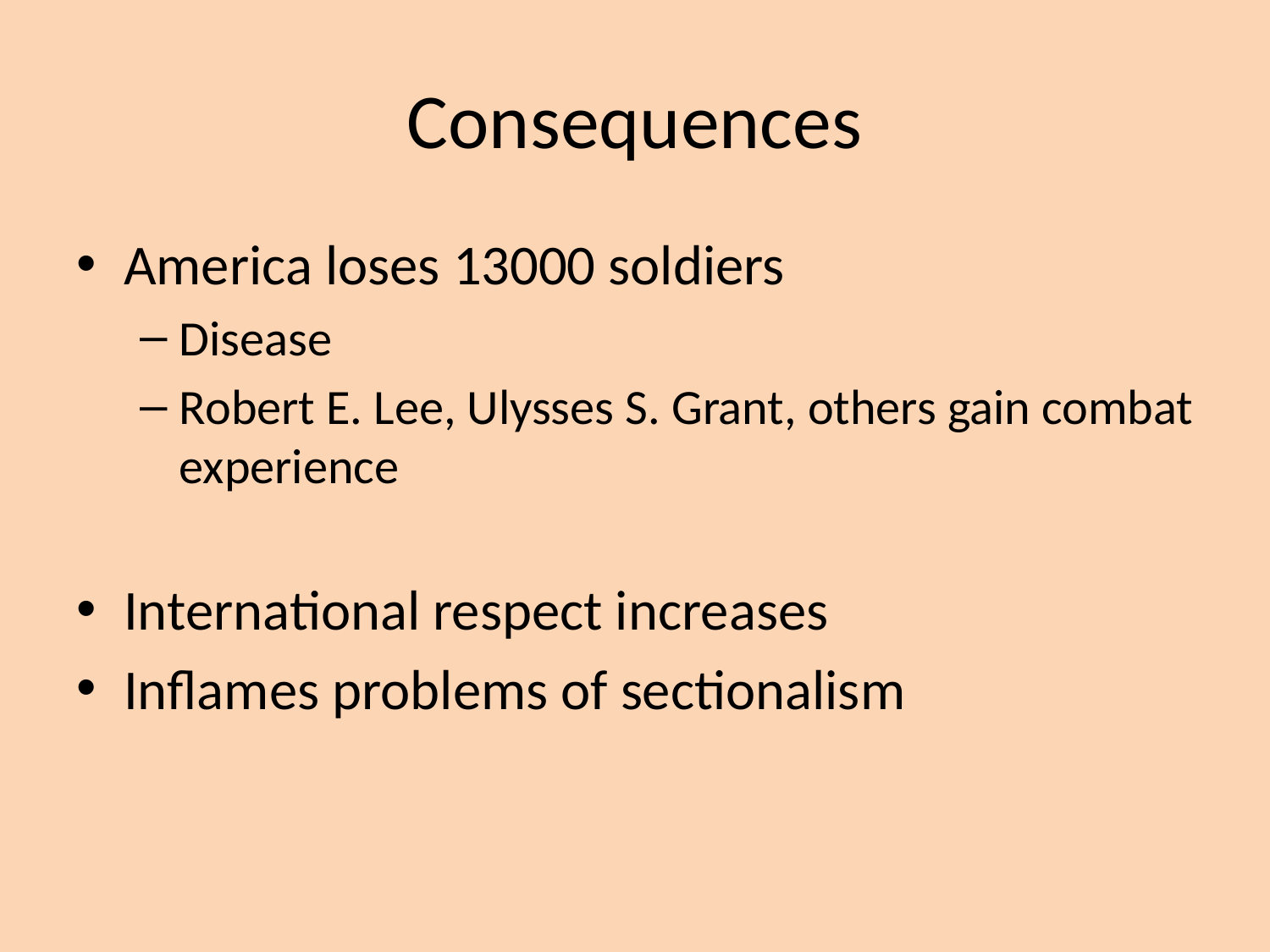

# Consequences
America loses 13000 soldiers
Disease
Robert E. Lee, Ulysses S. Grant, others gain combat experience

International respect increases
Inflames problems of sectionalism